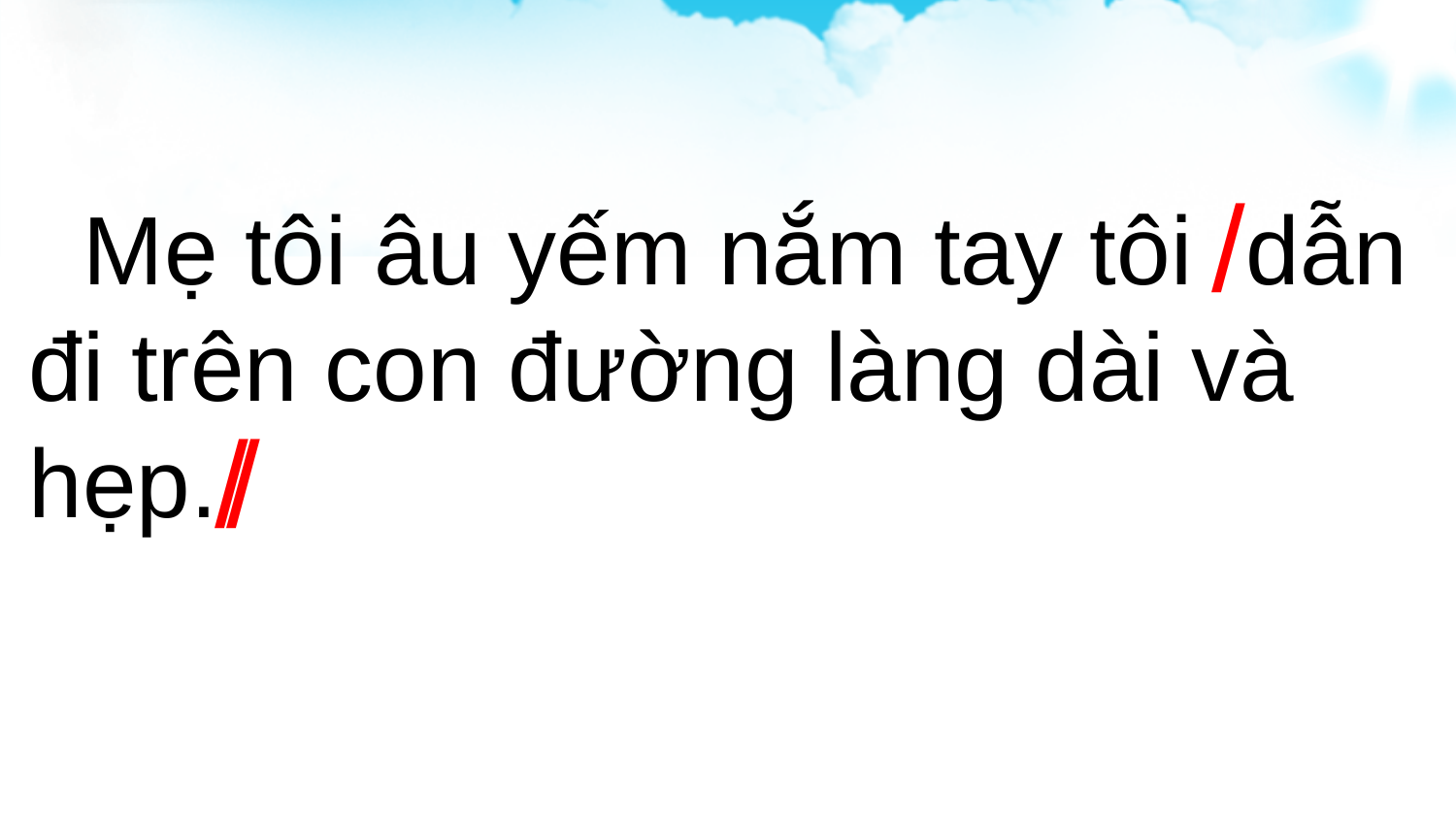

Mẹ tôi âu yếm nắm tay tôi  dẫn đi trên con đường làng dài và hẹp.

/
/
/